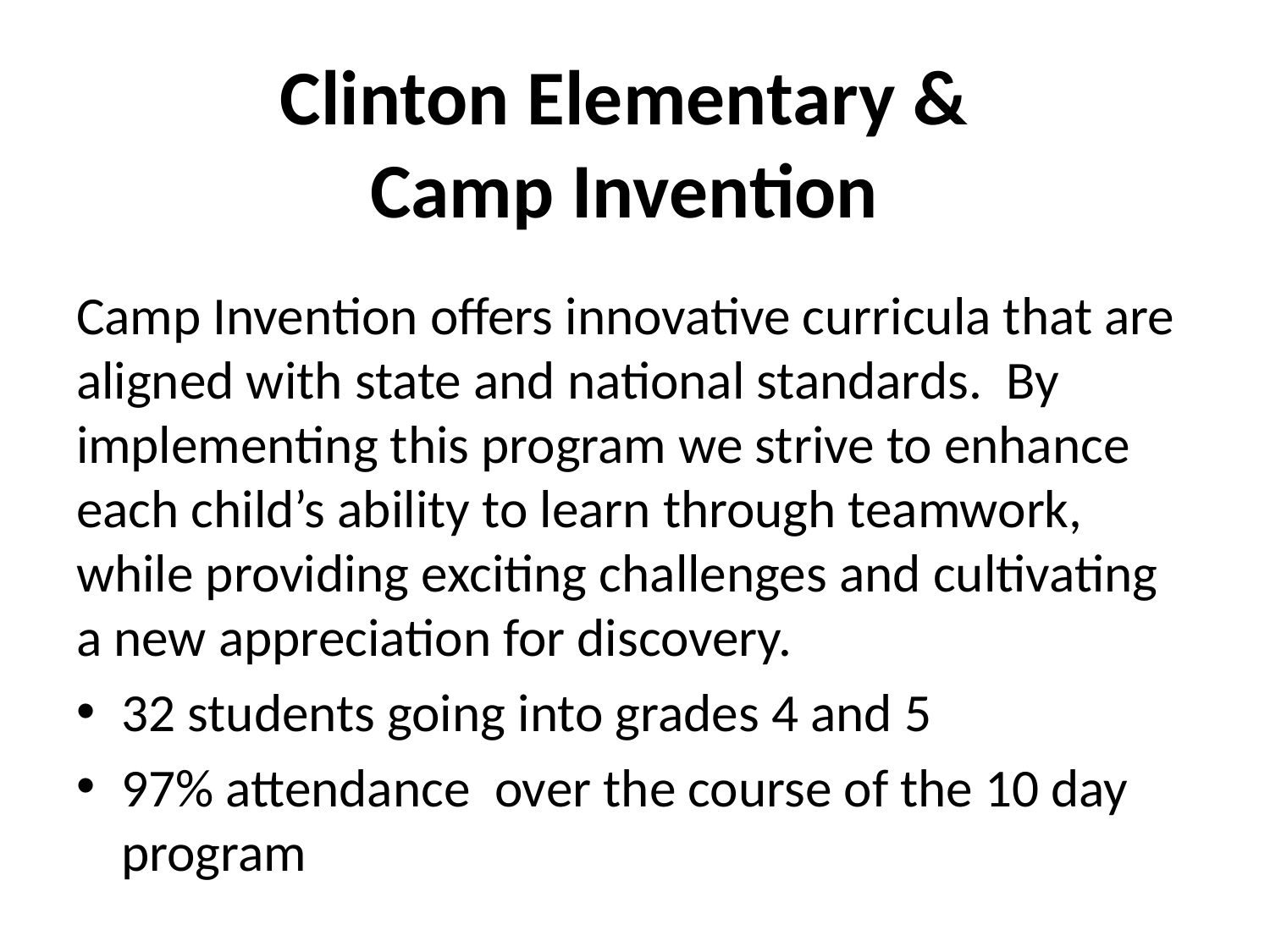

# Clinton Elementary & Camp Invention
Camp Invention offers innovative curricula that are aligned with state and national standards.  By implementing this program we strive to enhance each child’s ability to learn through teamwork, while providing exciting challenges and cultivating a new appreciation for discovery.
32 students going into grades 4 and 5
97% attendance  over the course of the 10 day program